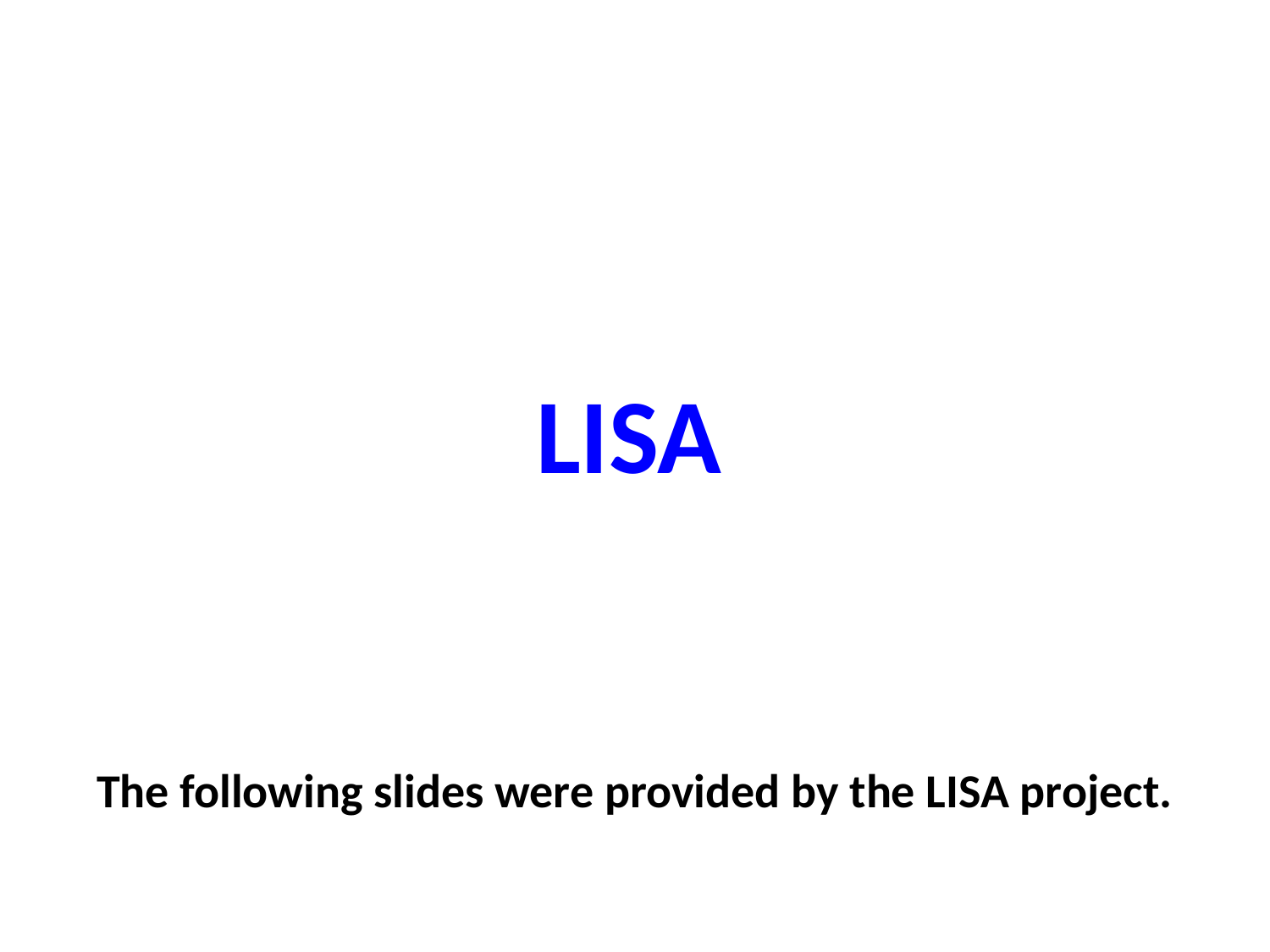

# LISA
The following slides were provided by the LISA project.